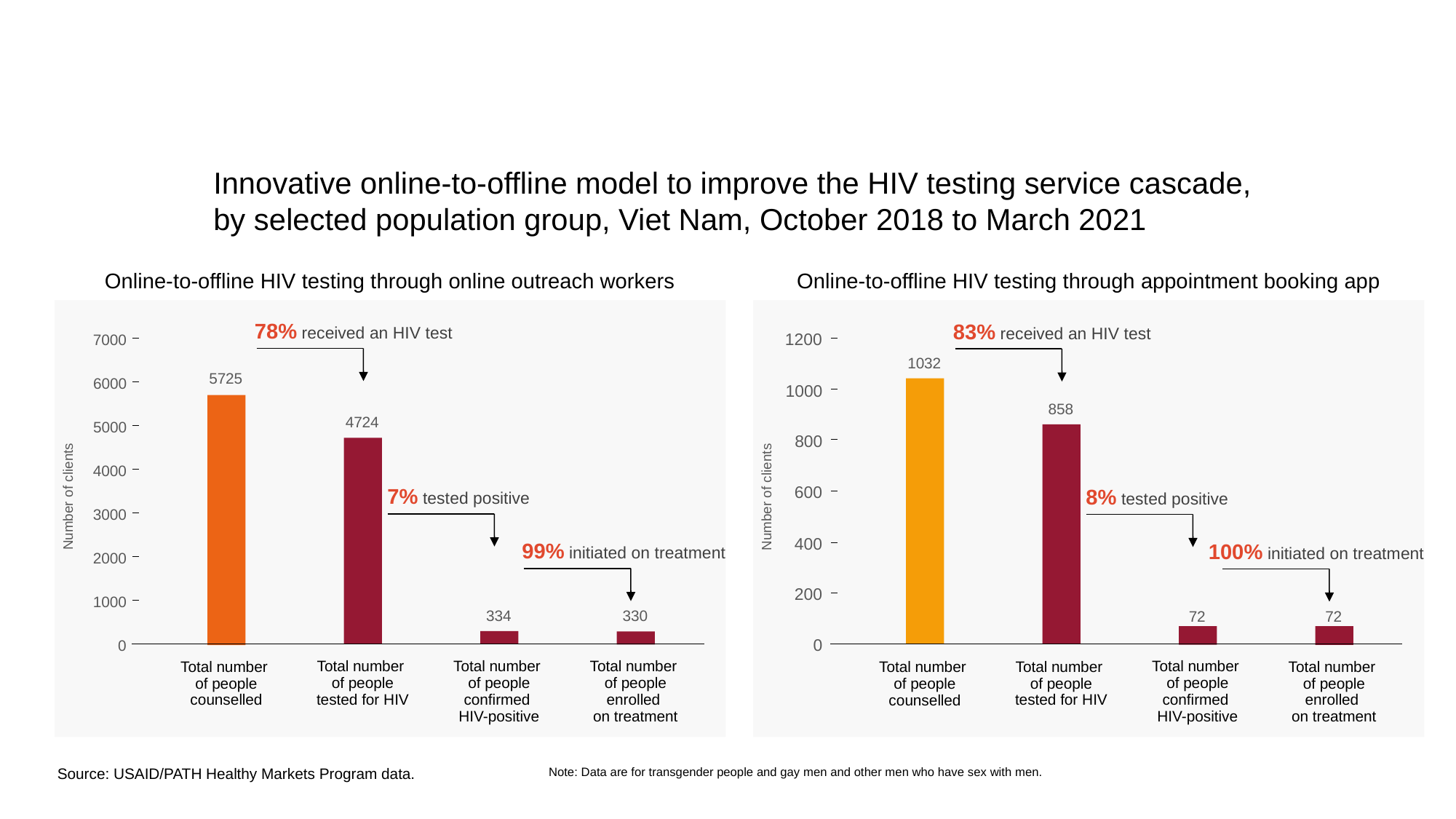

Innovative online-to-offline model to improve the HIV testing service cascade,
by selected population group, Viet Nam, October 2018 to March 2021
Online-to-offline HIV testing through online outreach workers
Online-to-offline HIV testing through appointment booking app

78% received an HIV test
5725

4724

7% tested positive
99% initiated on treatment
334
330

Total number
of people
confirmed
HIV-positive
Total number
of people
tested for HIV
Total number
of people
enrolled
on treatment
Total number
of people
counselled
83% received an HIV test
1200
7000
1032
6000
1000

858
5000
800

Number of clients
Number of clients
4000
600
8% tested positive
3000
400
100% initiated on treatment
2000
200
1000
72
72

0
0
Total number
of people
confirmed
HIV-positive
Total number
of people
tested for HIV
Total number
of people
enrolled
on treatment
Total number
of people
counselled
Source: USAID/PATH Healthy Markets Program data.
Note: Data are for transgender people and gay men and other men who have sex with men.